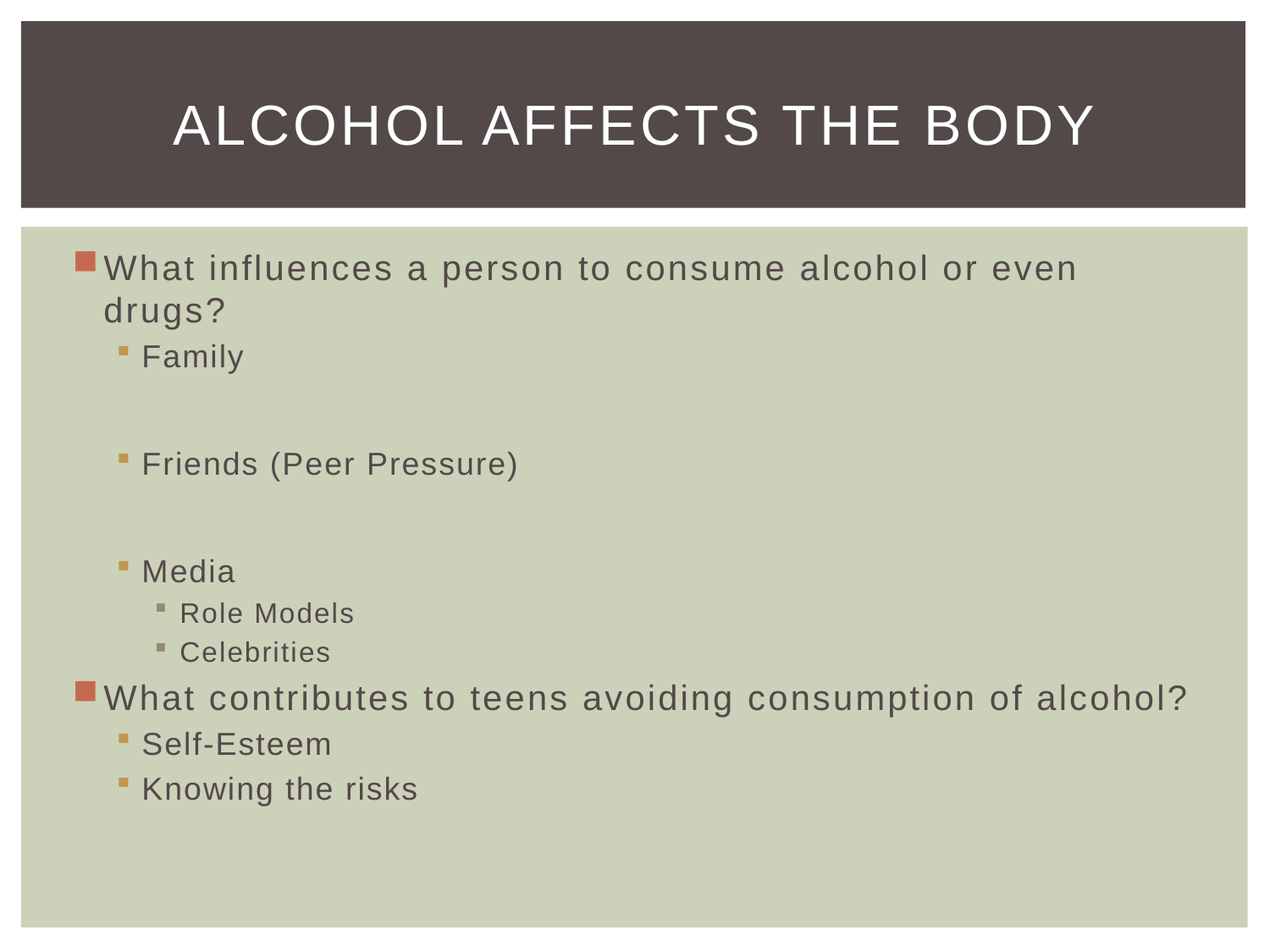

# Alcohol Affects the Body
What influences a person to consume alcohol or even drugs?
Family

Friends (Peer Pressure)

Media
Role Models
Celebrities
What contributes to teens avoiding consumption of alcohol?
Self-Esteem
Knowing the risks